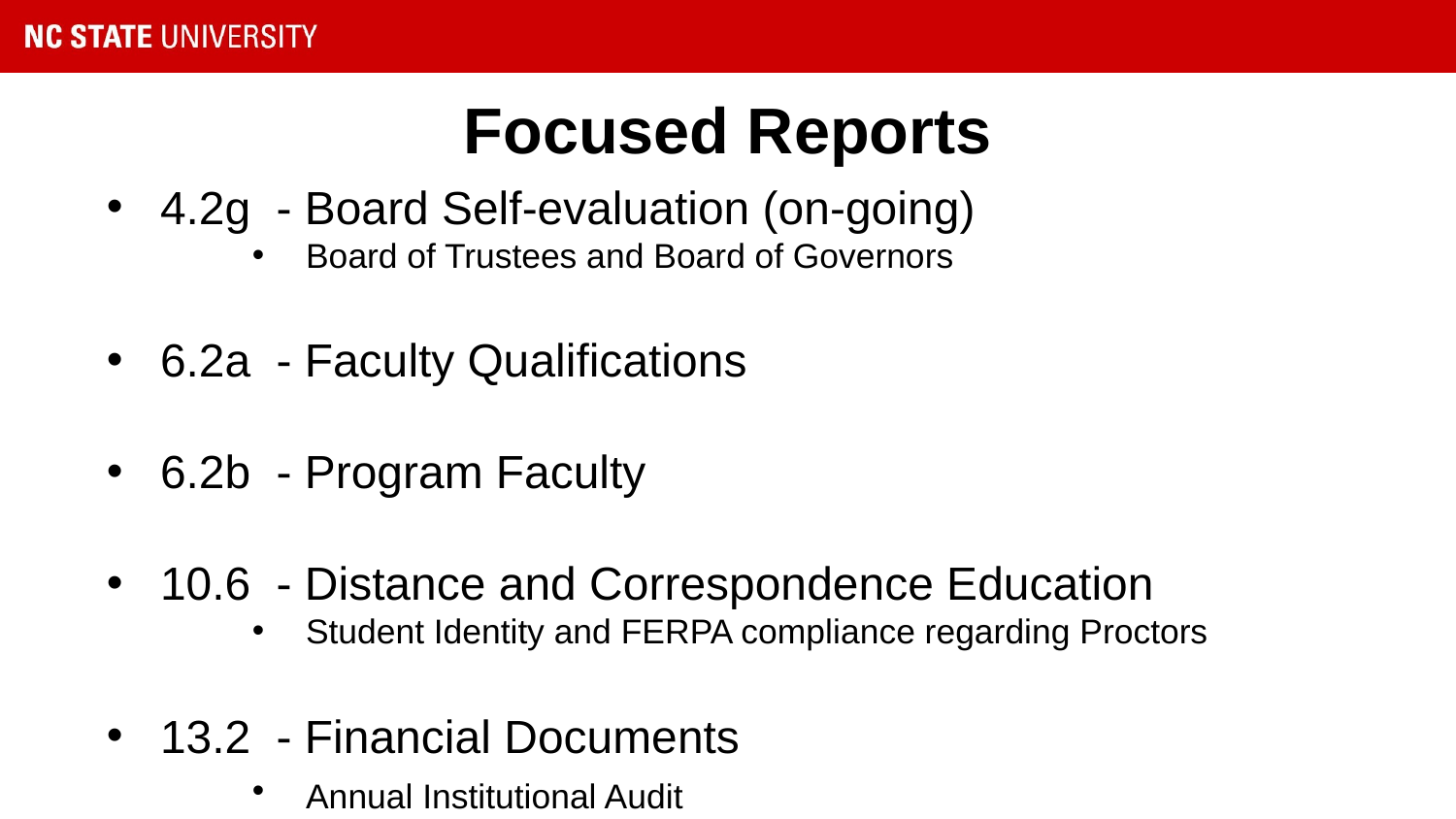

# Focused Reports
4.2g  - Board Self-evaluation (on-going)
Board of Trustees and Board of Governors

6.2a  - Faculty Qualifications

6.2b  - Program Faculty

10.6  - Distance and Correspondence Education
Student Identity and FERPA compliance regarding Proctors

13.2  - Financial Documents
Annual Institutional Audit